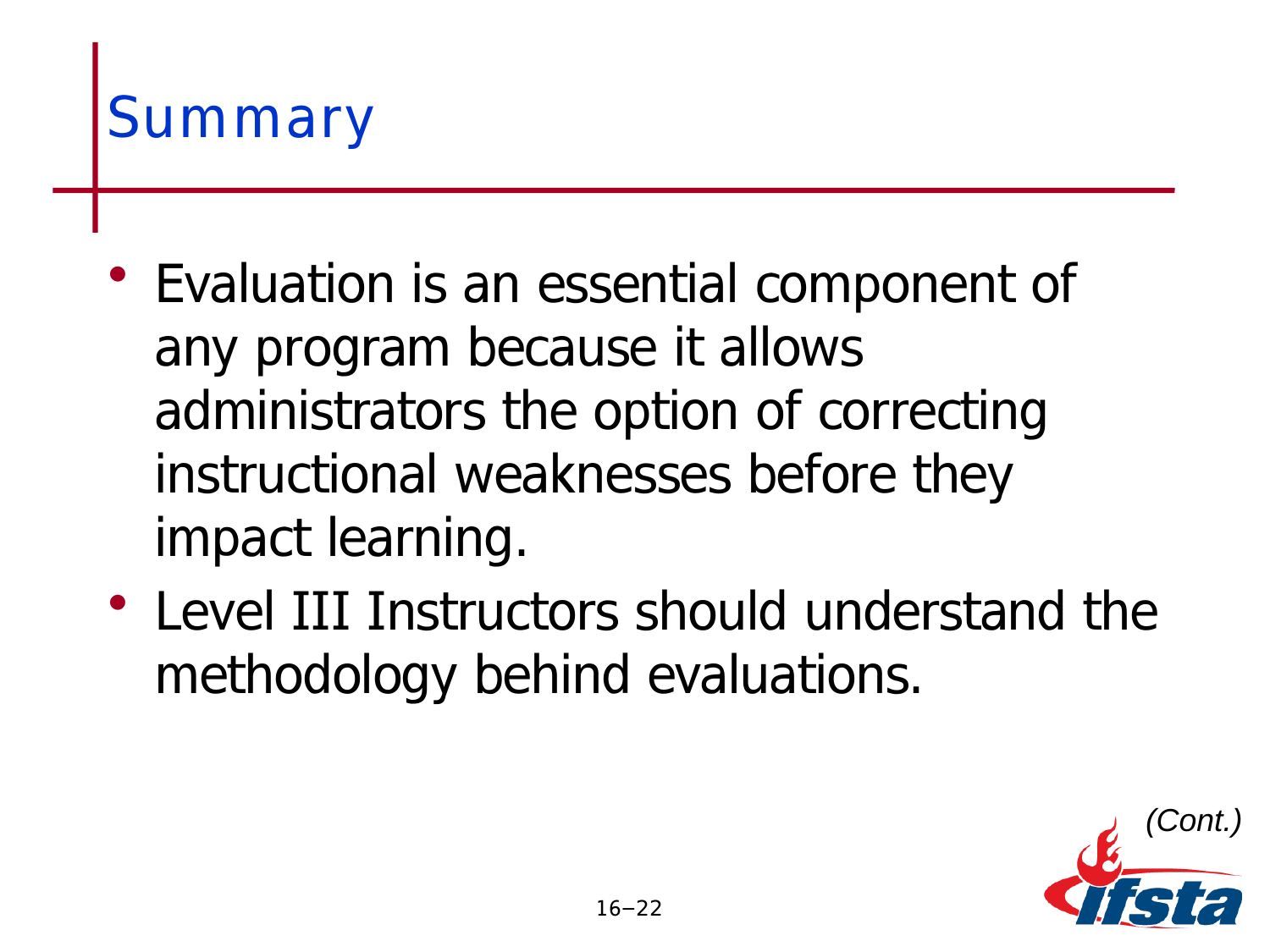

# Summary
Evaluation is an essential component of any program because it allows administrators the option of correcting instructional weaknesses before they impact learning.
Level III Instructors should understand the methodology behind evaluations.

(Cont.)
16–22